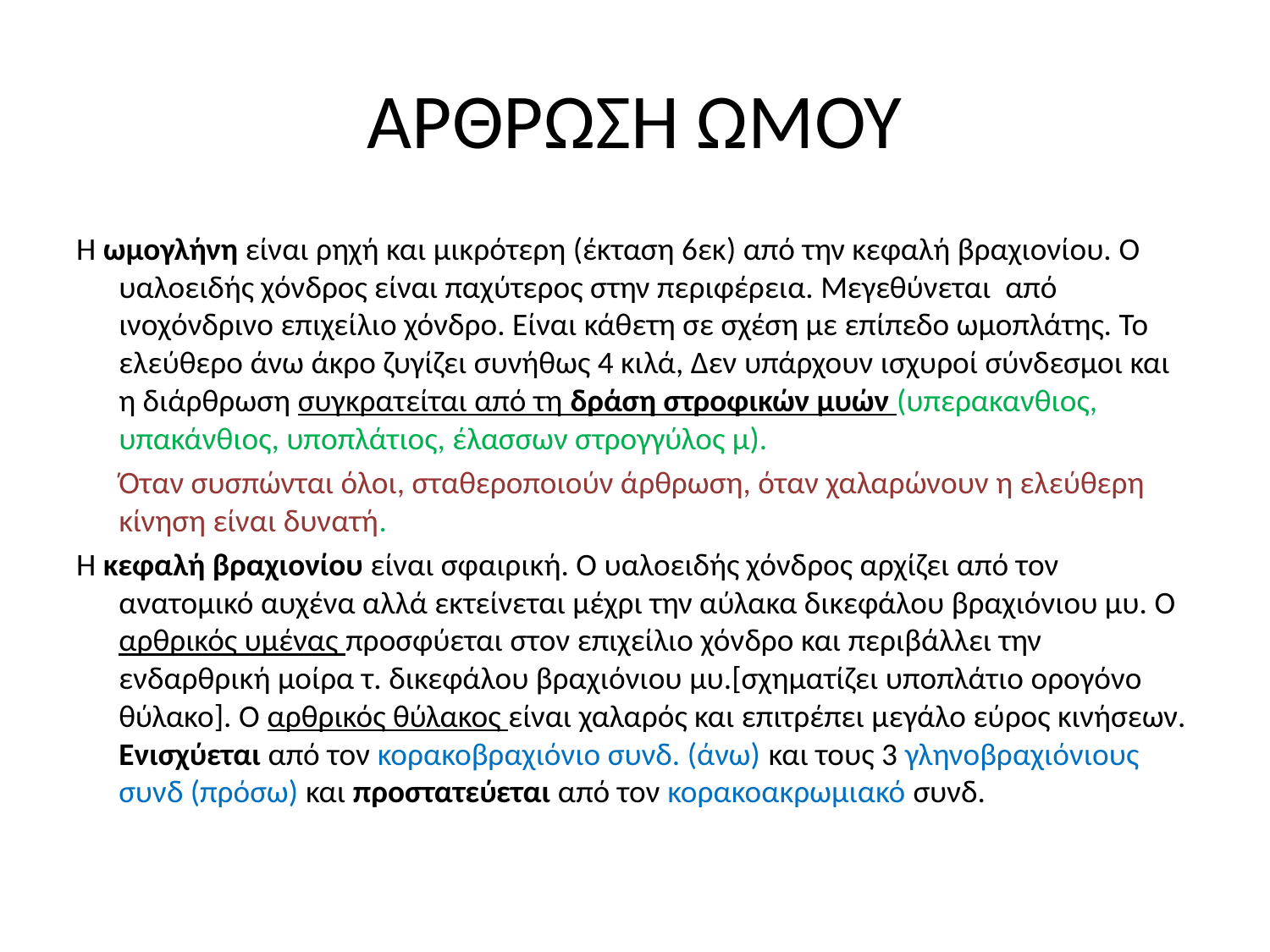

# ΑΡΘΡΩΣΗ ΩΜΟΥ
Η ωμογλήνη είναι ρηχή και μικρότερη (έκταση 6εκ) από την κεφαλή βραχιονίου. Ο υαλοειδής χόνδρος είναι παχύτερος στην περιφέρεια. Μεγεθύνεται  από ινοχόνδρινο επιχείλιο χόνδρο. Είναι κάθετη σε σχέση με επίπεδο ωμοπλάτης. Το ελεύθερο άνω άκρο ζυγίζει συνήθως 4 κιλά, Δεν υπάρχουν ισχυροί σύνδεσμοι και η διάρθρωση συγκρατείται από τη δράση στροφικών μυών (υπερακανθιος, υπακάνθιος, υποπλάτιος, έλασσων στρογγύλος μ).
	Όταν συσπώνται όλοι, σταθεροποιούν άρθρωση, όταν χαλαρώνουν η ελεύθερη κίνηση είναι δυνατή.
Η κεφαλή βραχιονίου είναι σφαιρική. Ο υαλοειδής χόνδρος αρχίζει από τον ανατομικό αυχένα αλλά εκτείνεται μέχρι την αύλακα δικεφάλου βραχιόνιου μυ. Ο αρθρικός υμένας προσφύεται στον επιχείλιο χόνδρο και περιβάλλει την ενδαρθρική μοίρα τ. δικεφάλου βραχιόνιου μυ.[σχηματίζει υποπλάτιο ορογόνο θύλακο]. Ο αρθρικός θύλακος είναι χαλαρός και επιτρέπει μεγάλο εύρος κινήσεων. Ενισχύεται από τον κορακοβραχιόνιο συνδ. (άνω) και τους 3 γληνοβραχιόνιους συνδ (πρόσω) και προστατεύεται από τον κορακοακρωμιακό συνδ.